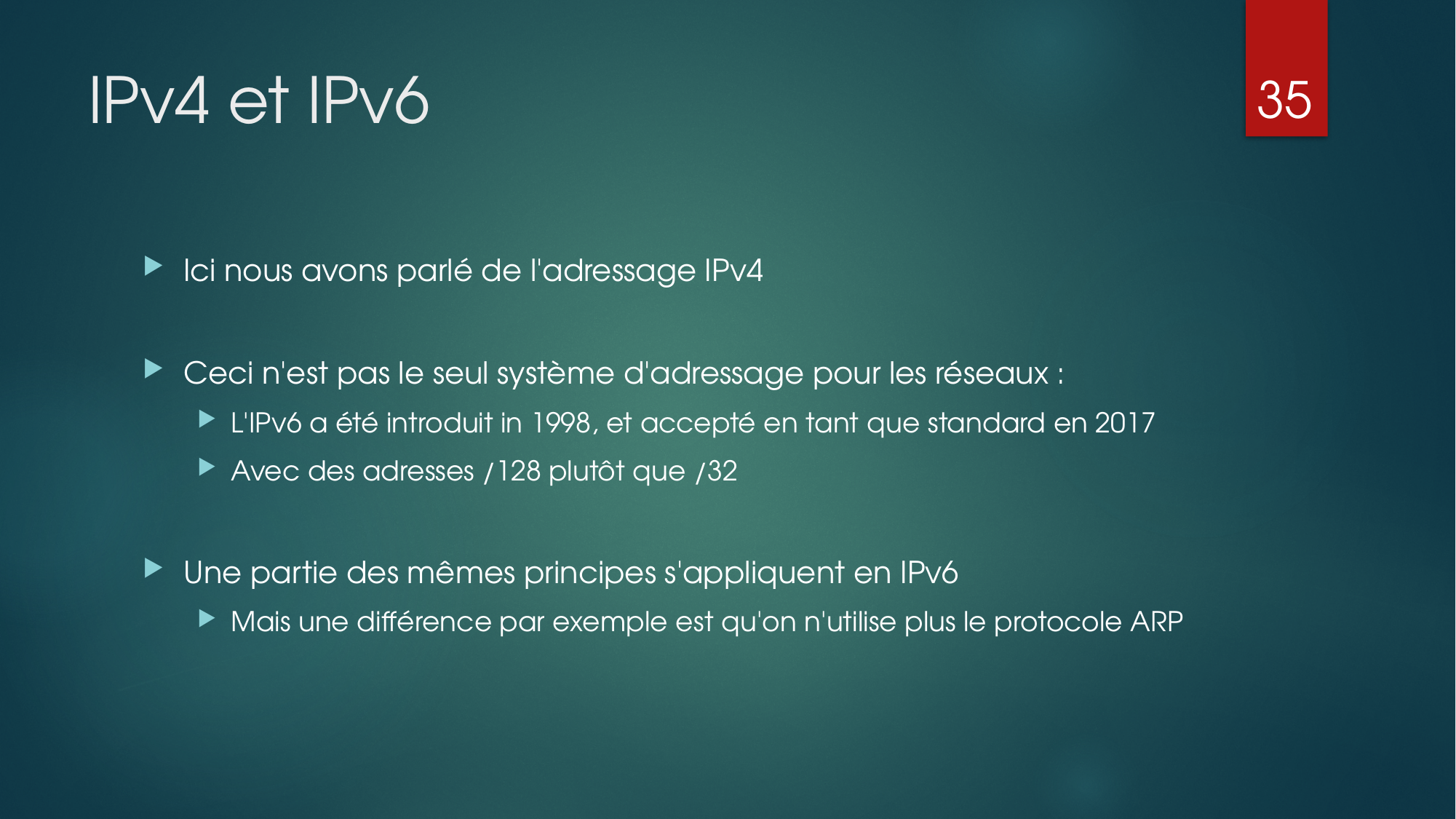

# IPv4 et IPv6
35
Ici nous avons parlé de l'adressage IPv4

Ceci n'est pas le seul système d'adressage pour les réseaux :
L'IPv6 a été introduit in 1998, et accepté en tant que standard en 2017
Avec des adresses /128 plutôt que /32

Une partie des mêmes principes s'appliquent en IPv6
Mais une différence par exemple est qu'on n'utilise plus le protocole ARP